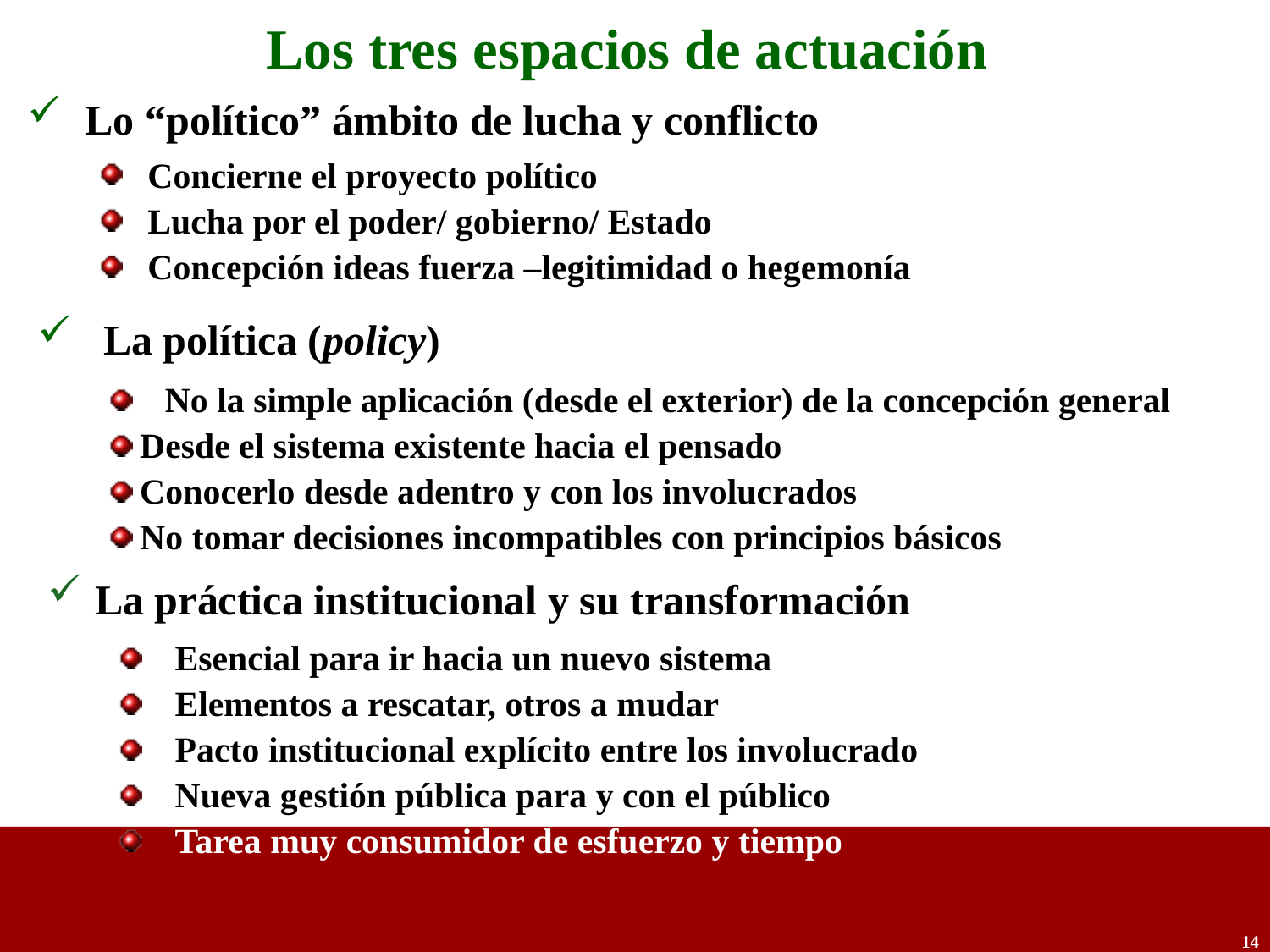

Los tres espacios de actuación
  Lo “político” ámbito de lucha y conflicto
Concierne el proyecto político
Lucha por el poder/ gobierno/ Estado
Concepción ideas fuerza –legitimidad o hegemonía
La política (policy)
No la simple aplicación (desde el exterior) de la concepción general
Desde el sistema existente hacia el pensado
Conocerlo desde adentro y con los involucrados
No tomar decisiones incompatibles con principios básicos
La práctica institucional y su transformación
Esencial para ir hacia un nuevo sistema
Elementos a rescatar, otros a mudar
Pacto institucional explícito entre los involucrado
Nueva gestión pública para y con el público
Tarea muy consumidor de esfuerzo y tiempo